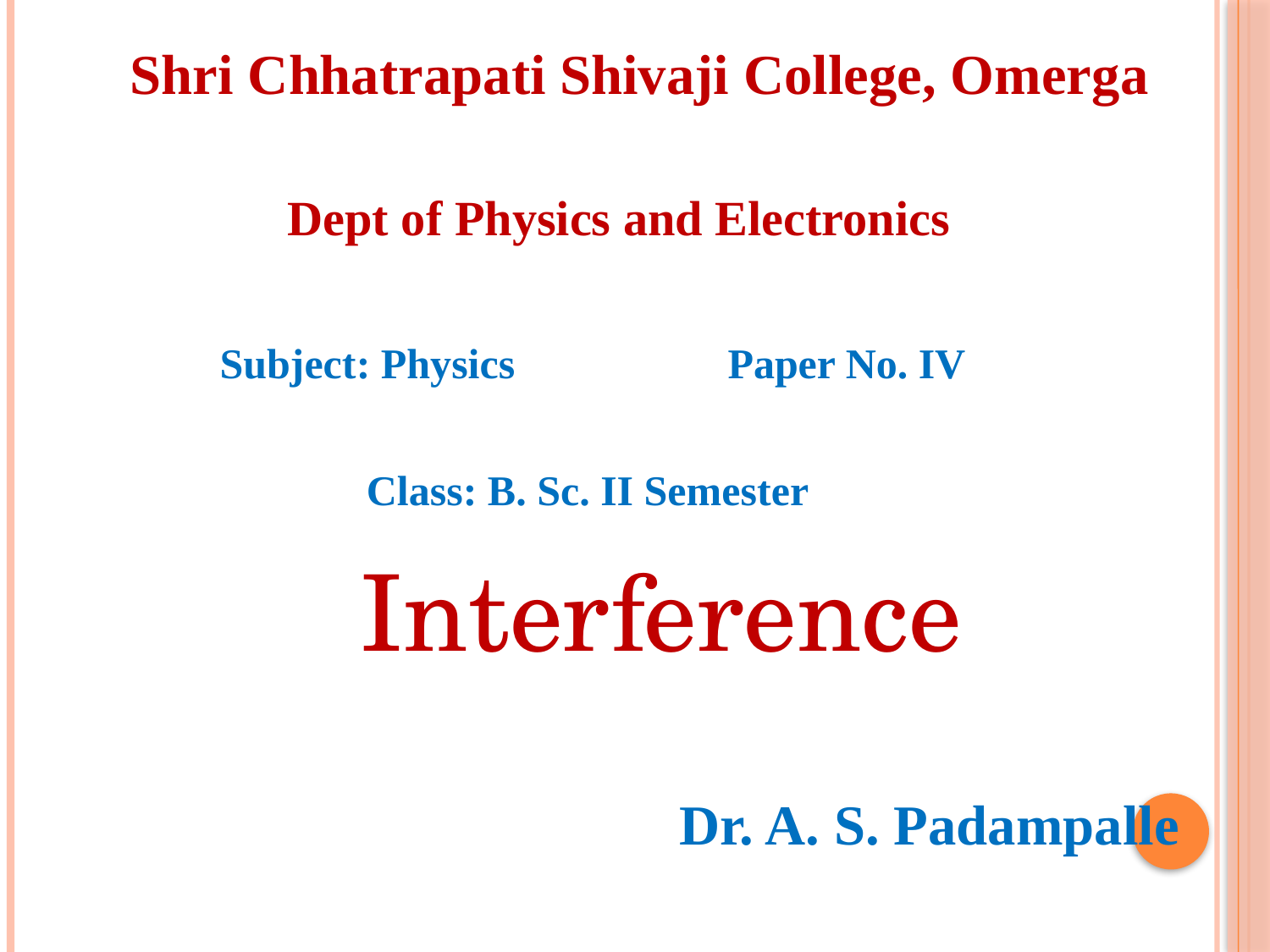

Shri Chhatrapati Shivaji College, Omerga
Dept of Physics and Electronics
Subject: Physics		Paper No. IV
Class: B. Sc. II Semester
Interference
Dr. A. S. Padampalle